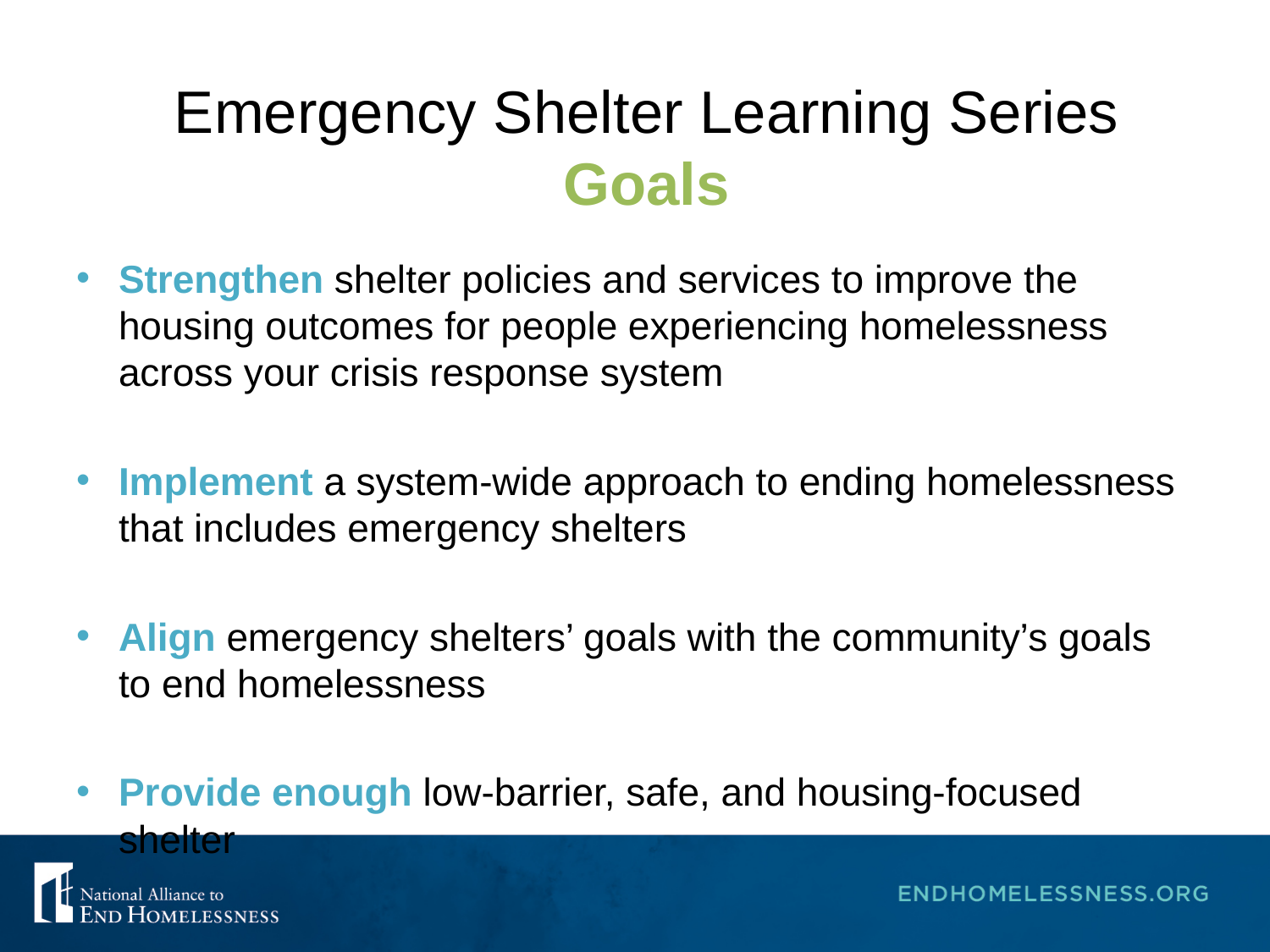

# Emergency Shelter Learning Series Goals
Strengthen shelter policies and services to improve the housing outcomes for people experiencing homelessness across your crisis response system

Implement a system-wide approach to ending homelessness that includes emergency shelters

Align emergency shelters’ goals with the community’s goals to end homelessness

Provide enough low-barrier, safe, and housing-focused shelter